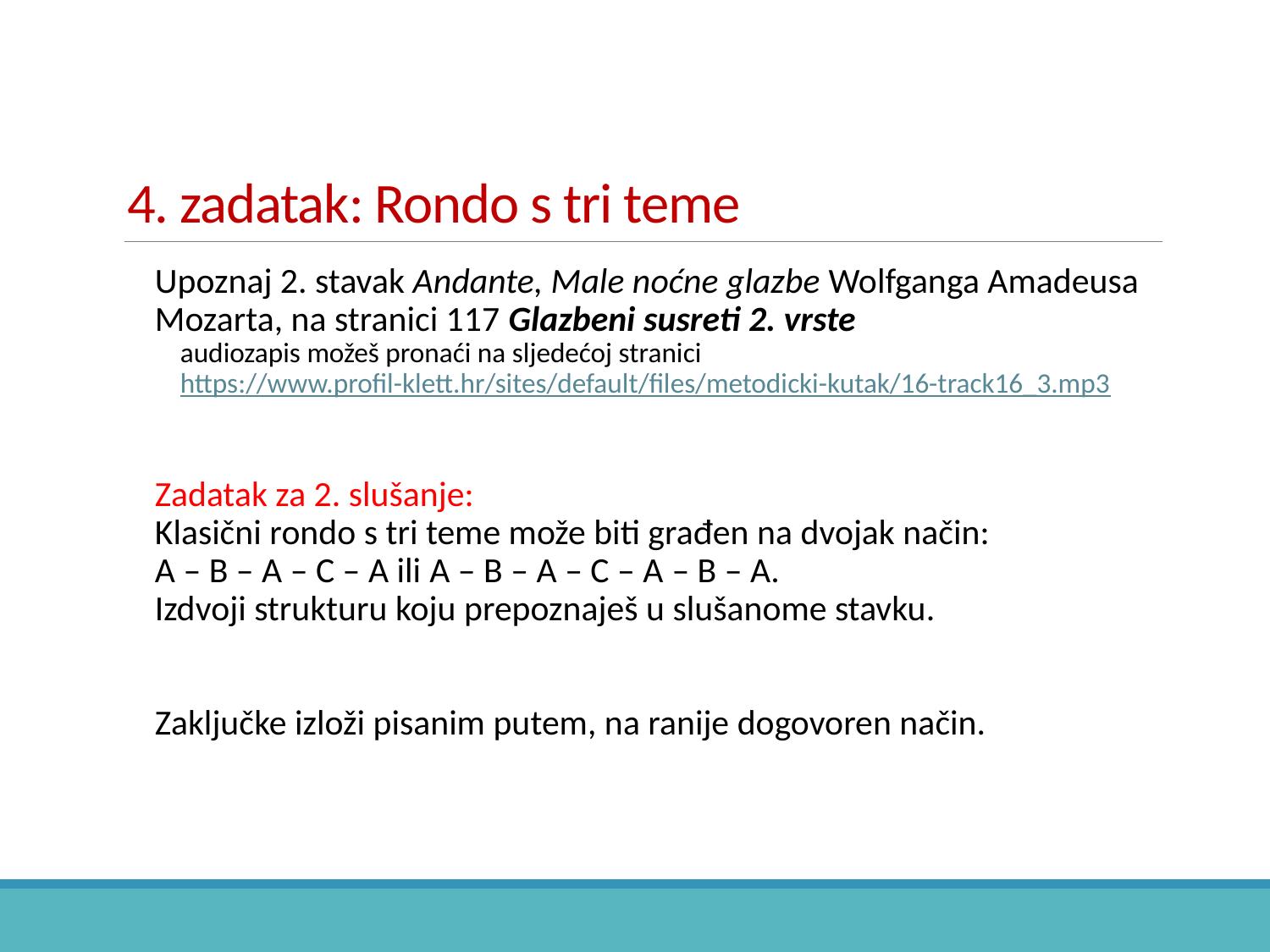

# 4. zadatak: Rondo s tri teme
Upoznaj 2. stavak Andante, Male noćne glazbe Wolfganga Amadeusa Mozarta, na stranici 117 Glazbeni susreti 2. vrste
audiozapis možeš pronaći na sljedećoj stranici
https://www.profil-klett.hr/sites/default/files/metodicki-kutak/16-track16_3.mp3

Zadatak za 2. slušanje:
Klasični rondo s tri teme može biti građen na dvojak način:
A – B – A – C – A ili A – B – A – C – A – B – A.
Izdvoji strukturu koju prepoznaješ u slušanome stavku.

Zaključke izloži pisanim putem, na ranije dogovoren način.